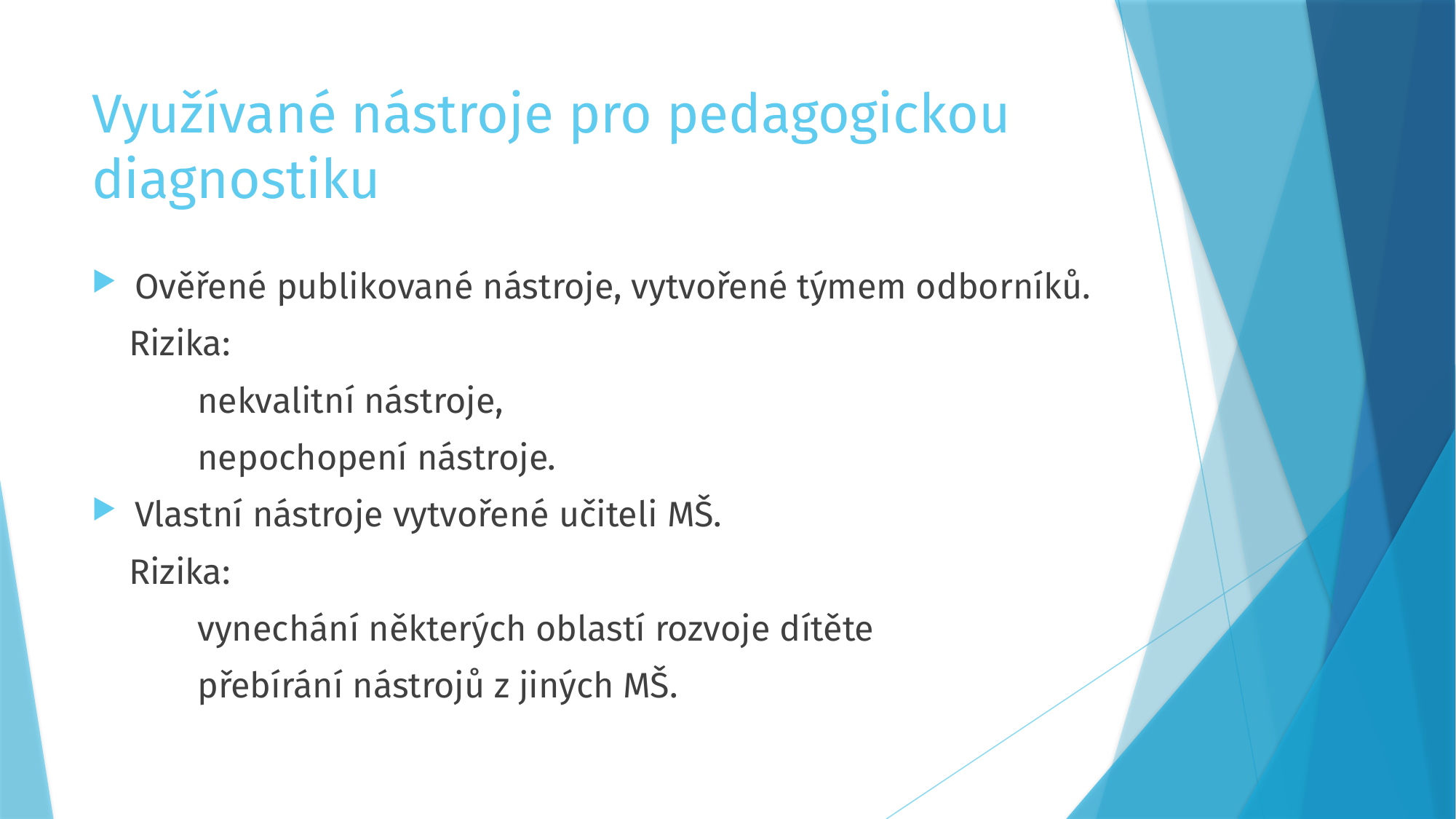

# Využívané nástroje pro pedagogickou diagnostiku
Ověřené publikované nástroje, vytvořené týmem odborníků.
    Rizika:
   	nekvalitní nástroje,
	nepochopení nástroje.
Vlastní nástroje vytvořené učiteli MŠ.
    Rizika:
	vynechání některých oblastí rozvoje dítěte
	přebírání nástrojů z jiných MŠ.